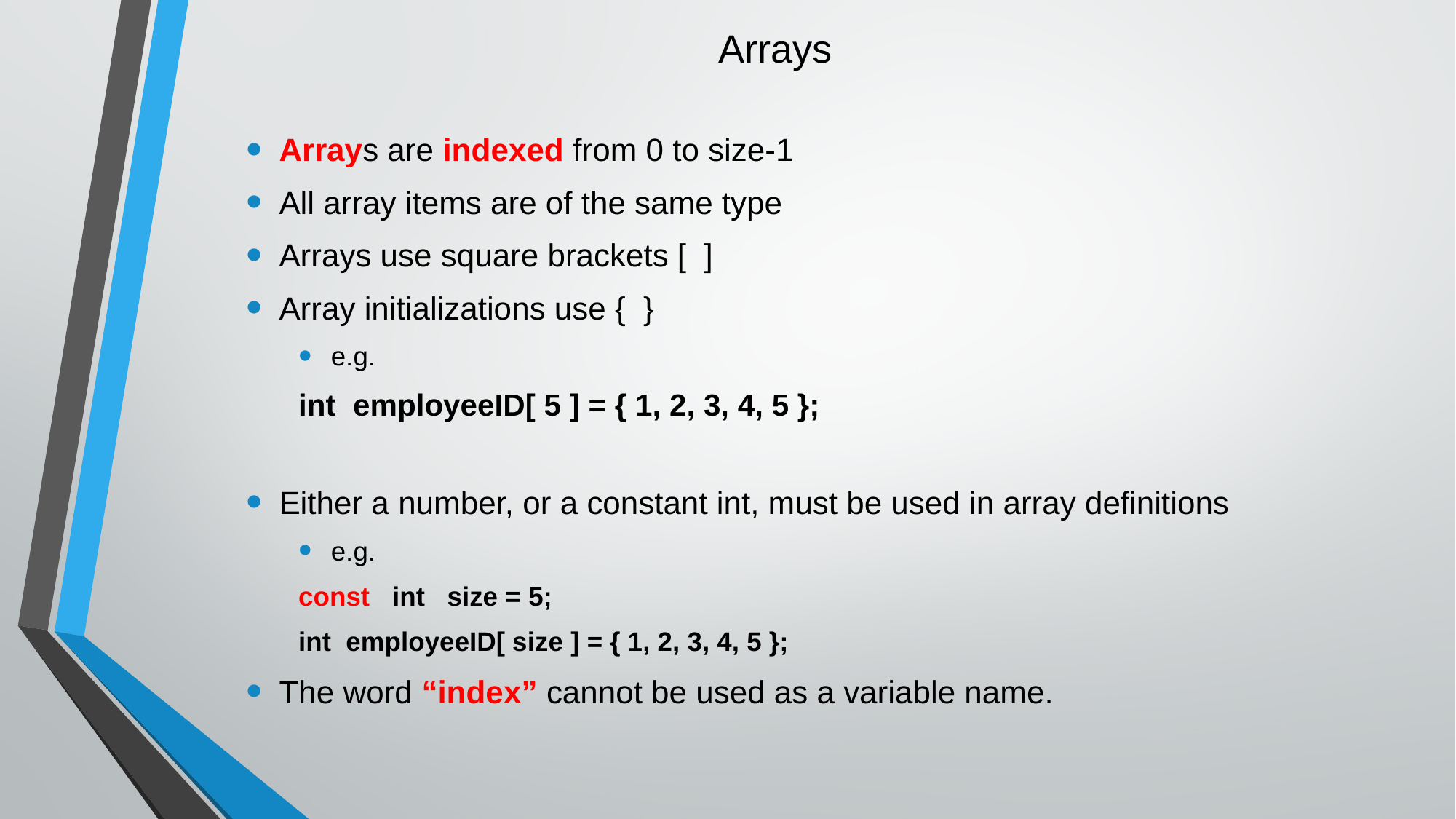

# Arrays
Arrays are indexed from 0 to size-1
All array items are of the same type
Arrays use square brackets [  ]
Array initializations use {  }
e.g.
int  employeeID[ 5 ] = { 1, 2, 3, 4, 5 };

Either a number, or a constant int, must be used in array definitions
e.g.
const   int   size = 5;
int  employeeID[ size ] = { 1, 2, 3, 4, 5 };
The word “index” cannot be used as a variable name.